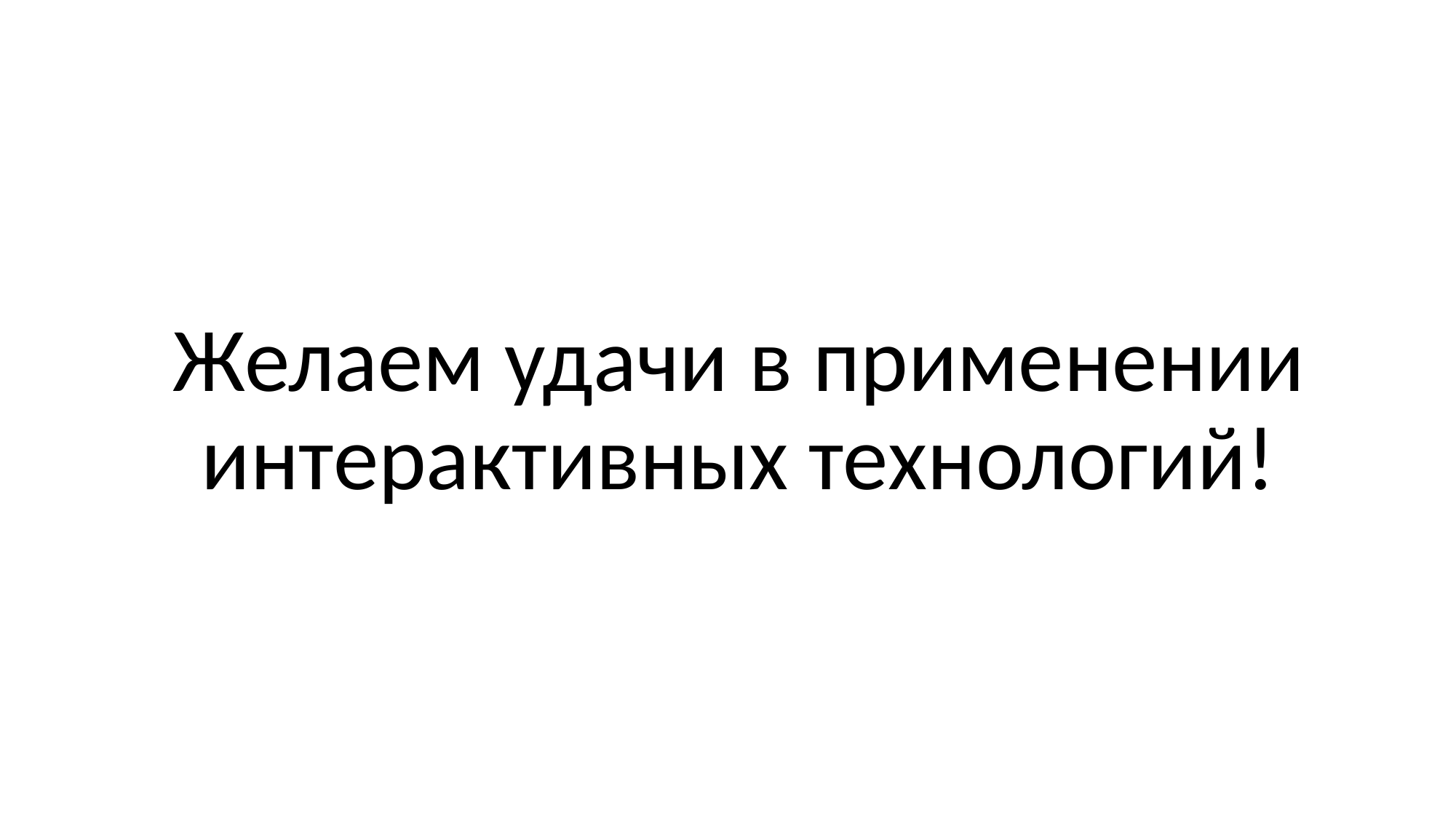

# Желаем удачи в применении интерактивных технологий!